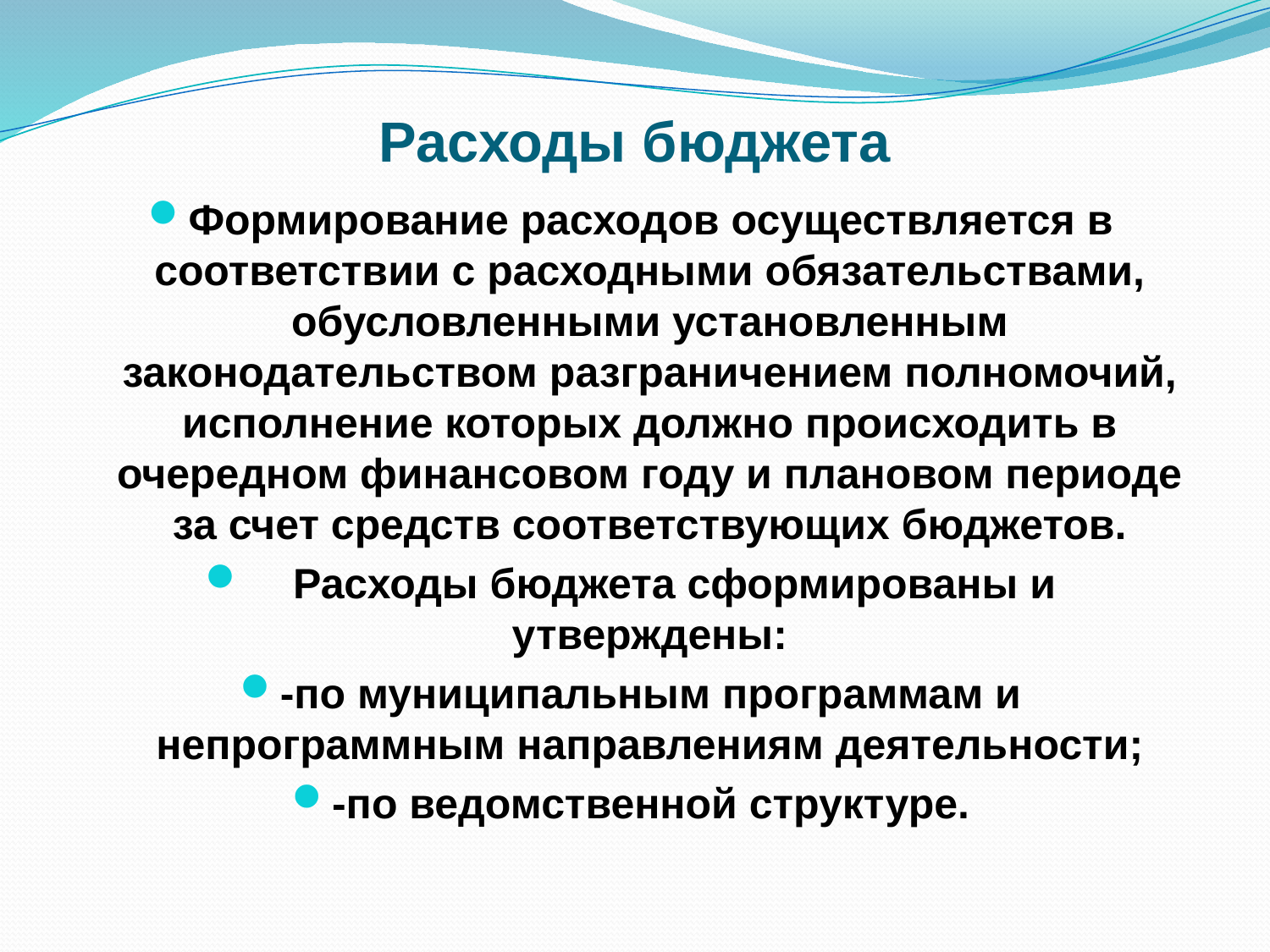

# Расходы бюджета
Формирование расходов осуществляется в соответствии с расходными обязательствами, обусловленными установленным законодательством разграничением полномочий, исполнение которых должно происходить в очередном финансовом году и плановом периоде за счет средств соответствующих бюджетов.
    Расходы бюджета сформированы и утверждены:
-по муниципальным программам и непрограммным направлениям деятельности;
-по ведомственной структуре.